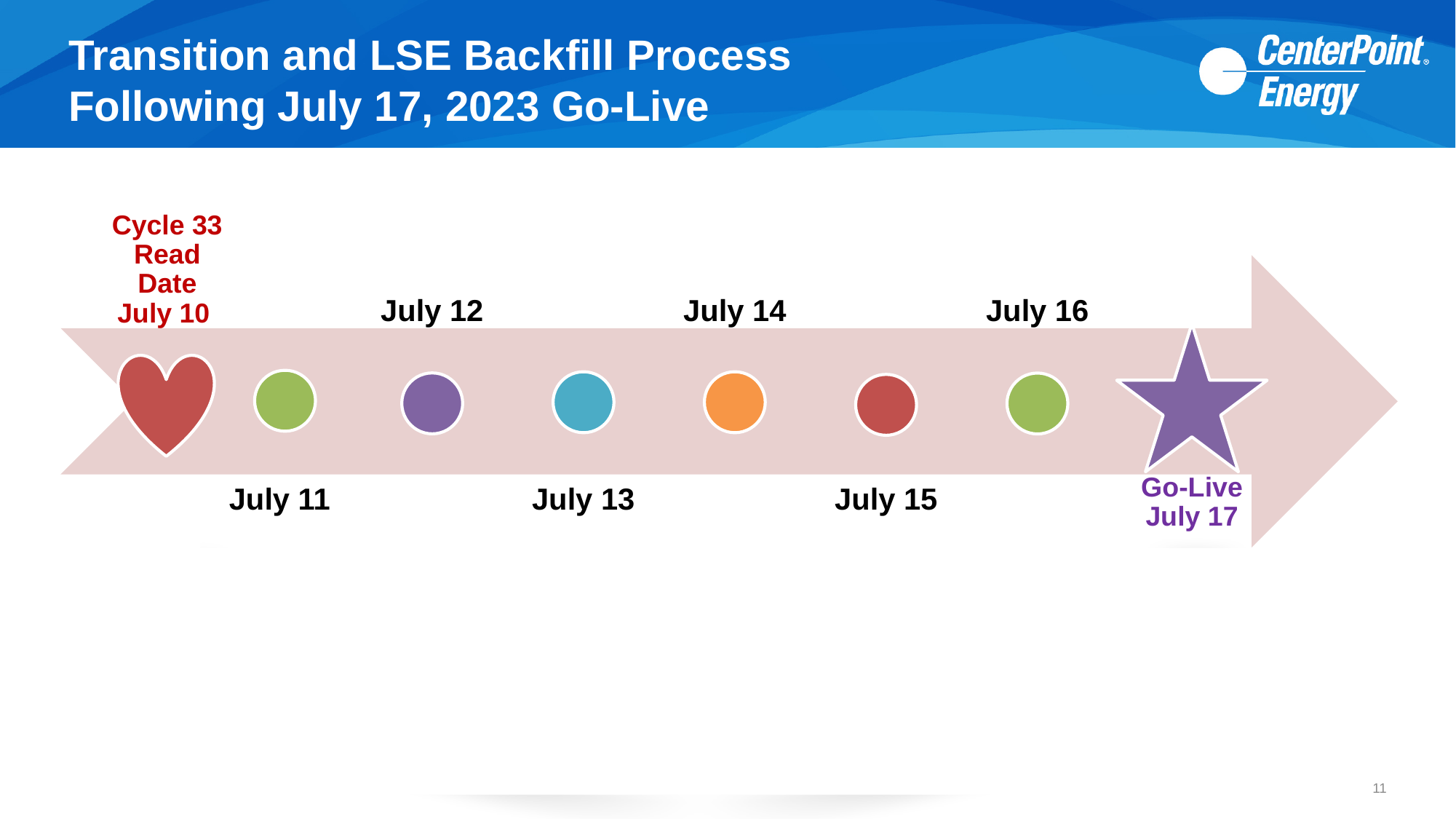

# Transition and LSE Backfill Process Following July 17, 2023 Go-Live
Cycle 33 Read Date July 10
July 11
July 12
July 13
July 14
July 15
July 16
Go-Live July 17

LSE

LSE
LSE

LSE
LSE
LSE
LSE

814_20 “BUSLRG” Load Profile
Effective Date 07/10/2023
11